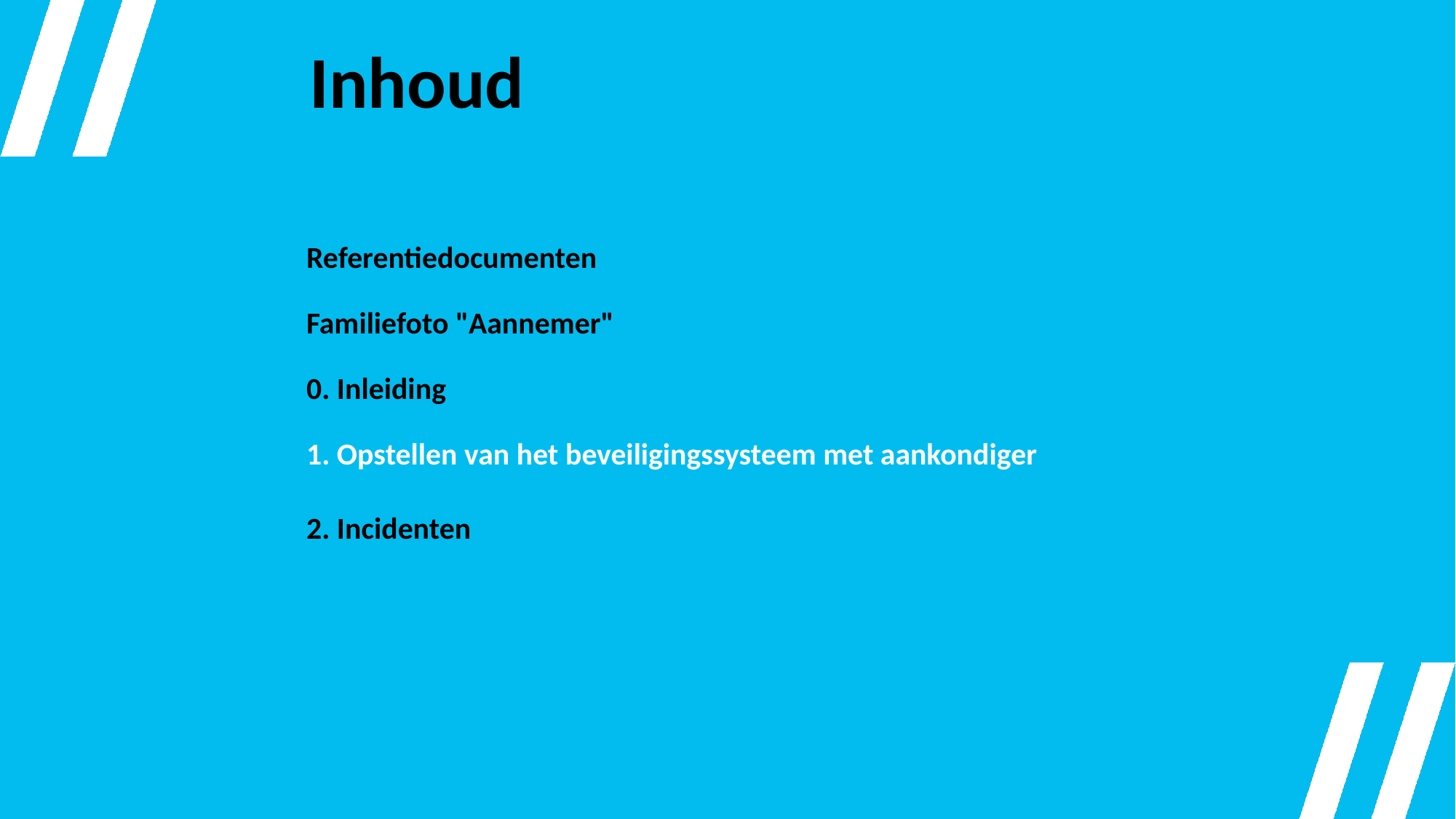

Inhoud
Referentiedocumenten
Familiefoto "Aannemer"
0. Inleiding
1. Opstellen van het beveiligingssysteem met aankondiger
2. Incidenten